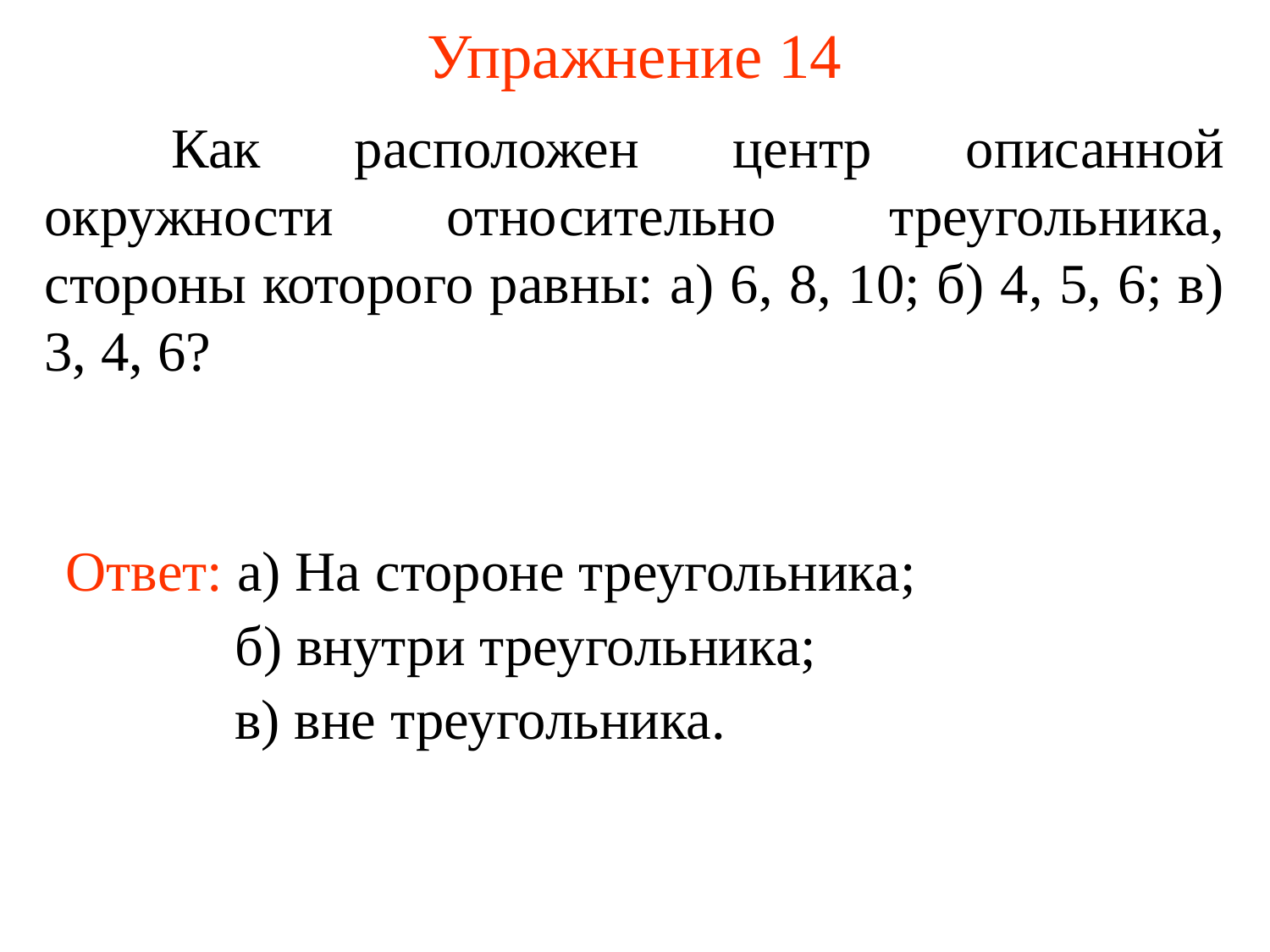

# Упражнение 14
	Как расположен центр описанной окружности относительно треугольника, стороны которого равны: а) 6, 8, 10; б) 4, 5, 6; в) 3, 4, 6?
Ответ: а) На стороне треугольника;
б) внутри треугольника;
в) вне треугольника.